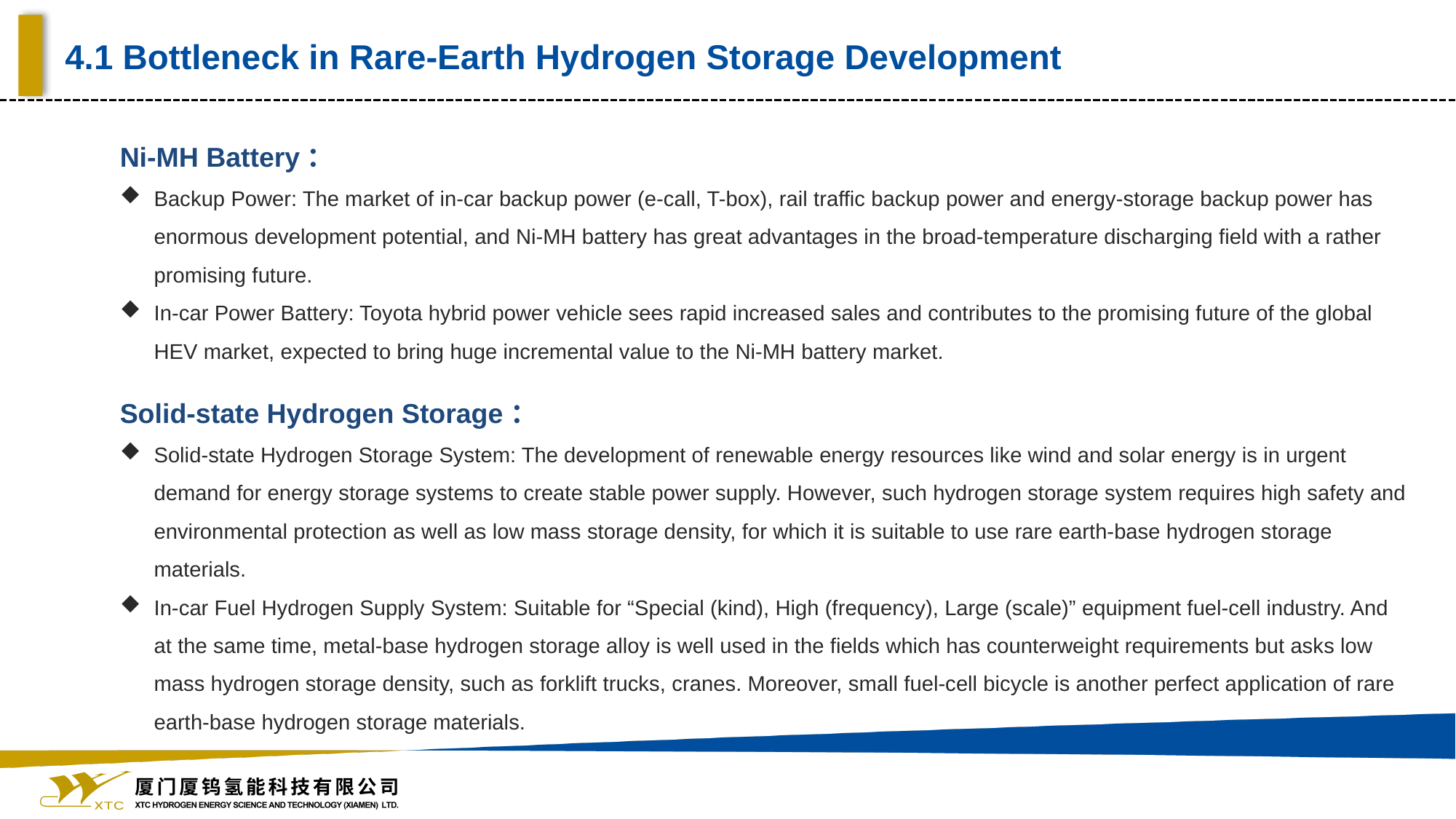

4.1 Bottleneck in Rare-Earth Hydrogen Storage Development
Ni-MH Battery：
Backup Power: The market of in-car backup power (e-call, T-box), rail traffic backup power and energy-storage backup power has enormous development potential, and Ni-MH battery has great advantages in the broad-temperature discharging field with a rather promising future.
In-car Power Battery: Toyota hybrid power vehicle sees rapid increased sales and contributes to the promising future of the global HEV market, expected to bring huge incremental value to the Ni-MH battery market.
Solid-state Hydrogen Storage：
Solid-state Hydrogen Storage System: The development of renewable energy resources like wind and solar energy is in urgent demand for energy storage systems to create stable power supply. However, such hydrogen storage system requires high safety and environmental protection as well as low mass storage density, for which it is suitable to use rare earth-base hydrogen storage materials.
In-car Fuel Hydrogen Supply System: Suitable for “Special (kind), High (frequency), Large (scale)” equipment fuel-cell industry. And at the same time, metal-base hydrogen storage alloy is well used in the fields which has counterweight requirements but asks low mass hydrogen storage density, such as forklift trucks, cranes. Moreover, small fuel-cell bicycle is another perfect application of rare earth-base hydrogen storage materials.